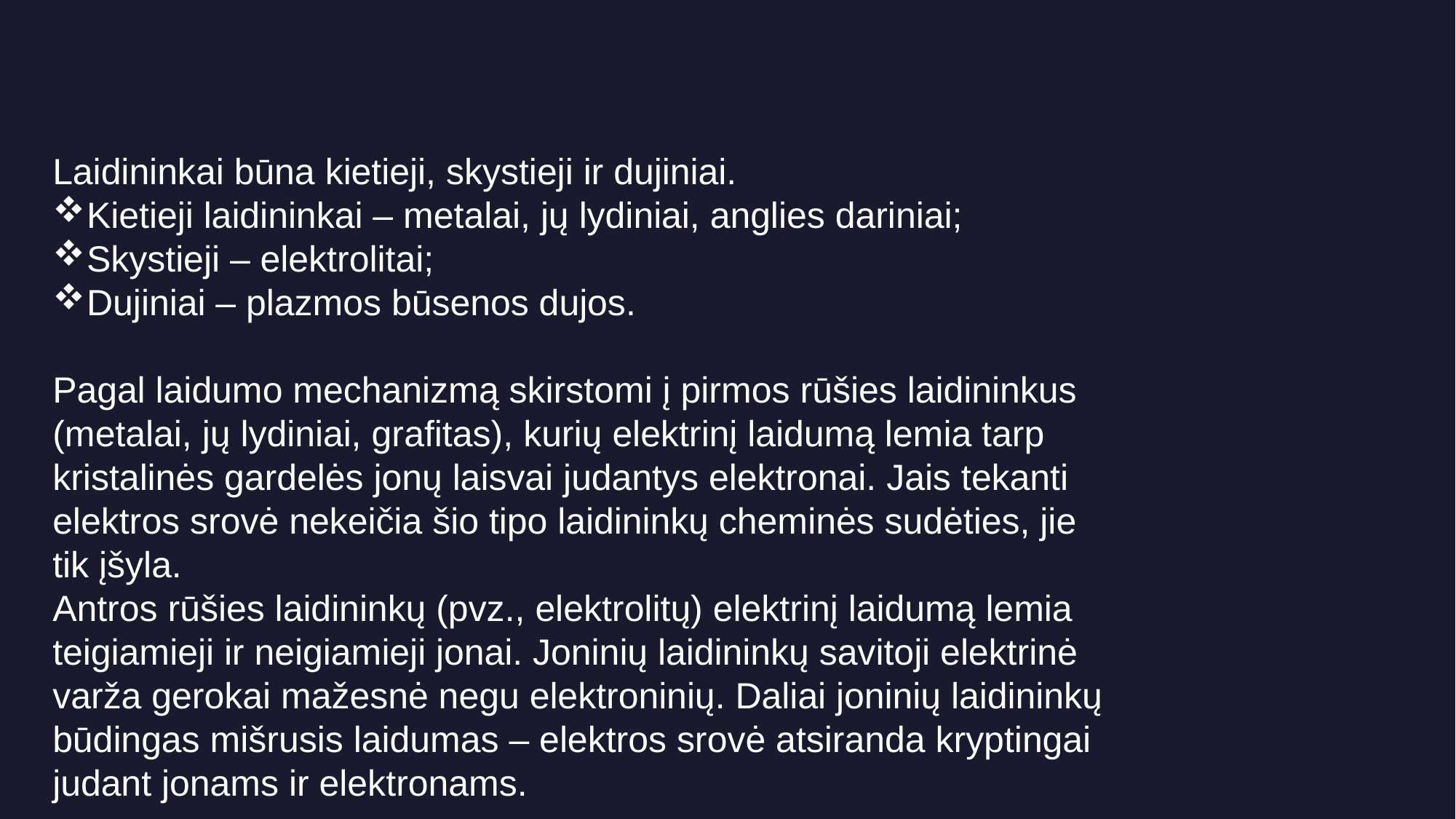

Laidininkai būna kietieji, skystieji ir dujiniai.
Kietieji laidininkai – metalai, jų lydiniai, anglies dariniai;
Skystieji – elektrolitai;
Dujiniai – plazmos būsenos dujos.

Pagal laidumo mechanizmą skirstomi į pirmos rūšies laidininkus (metalai, jų lydiniai, grafitas), kurių elektrinį laidumą lemia tarp kristalinės gardelės jonų laisvai judantys elektronai. Jais tekanti elektros srovė nekeičia šio tipo laidininkų cheminės sudėties, jie tik įšyla.
Antros rūšies laidininkų (pvz., elektrolitų) elektrinį laidumą lemia teigiamieji ir neigiamieji jonai. Joninių laidininkų savitoji elektrinė varža gerokai mažesnė negu elektroninių. Daliai joninių laidininkų būdingas mišrusis laidumas – elektros srovė atsiranda kryptingai judant jonams ir elektronams.